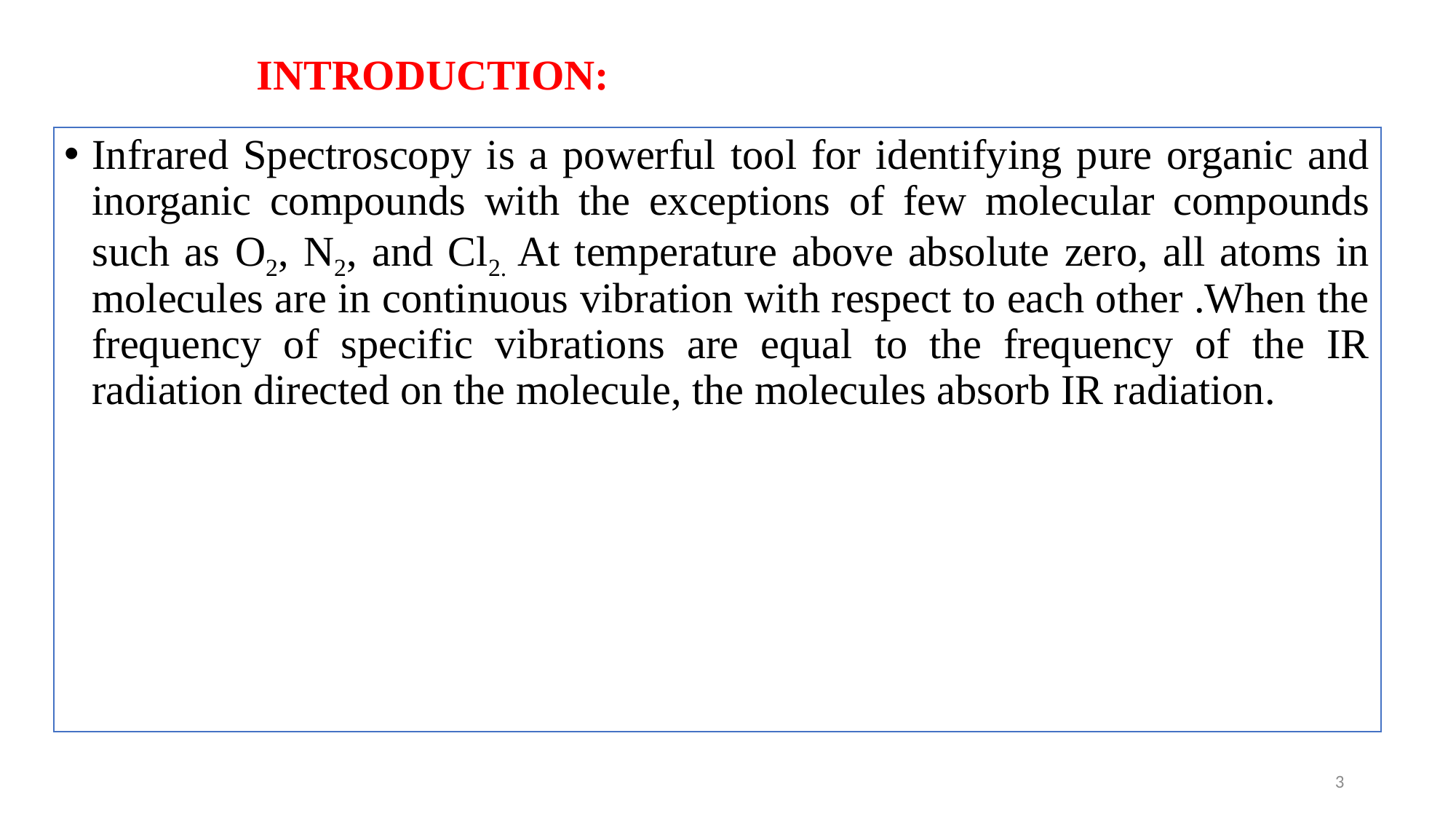

# INTRODUCTION:
Infrared Spectroscopy is a powerful tool for identifying pure organic and inorganic compounds with the exceptions of few molecular compounds such as O2, N2, and Cl2. At temperature above absolute zero, all atoms in molecules are in continuous vibration with respect to each other .When the frequency of specific vibrations are equal to the frequency of the IR radiation directed on the molecule, the molecules absorb IR radiation.
3